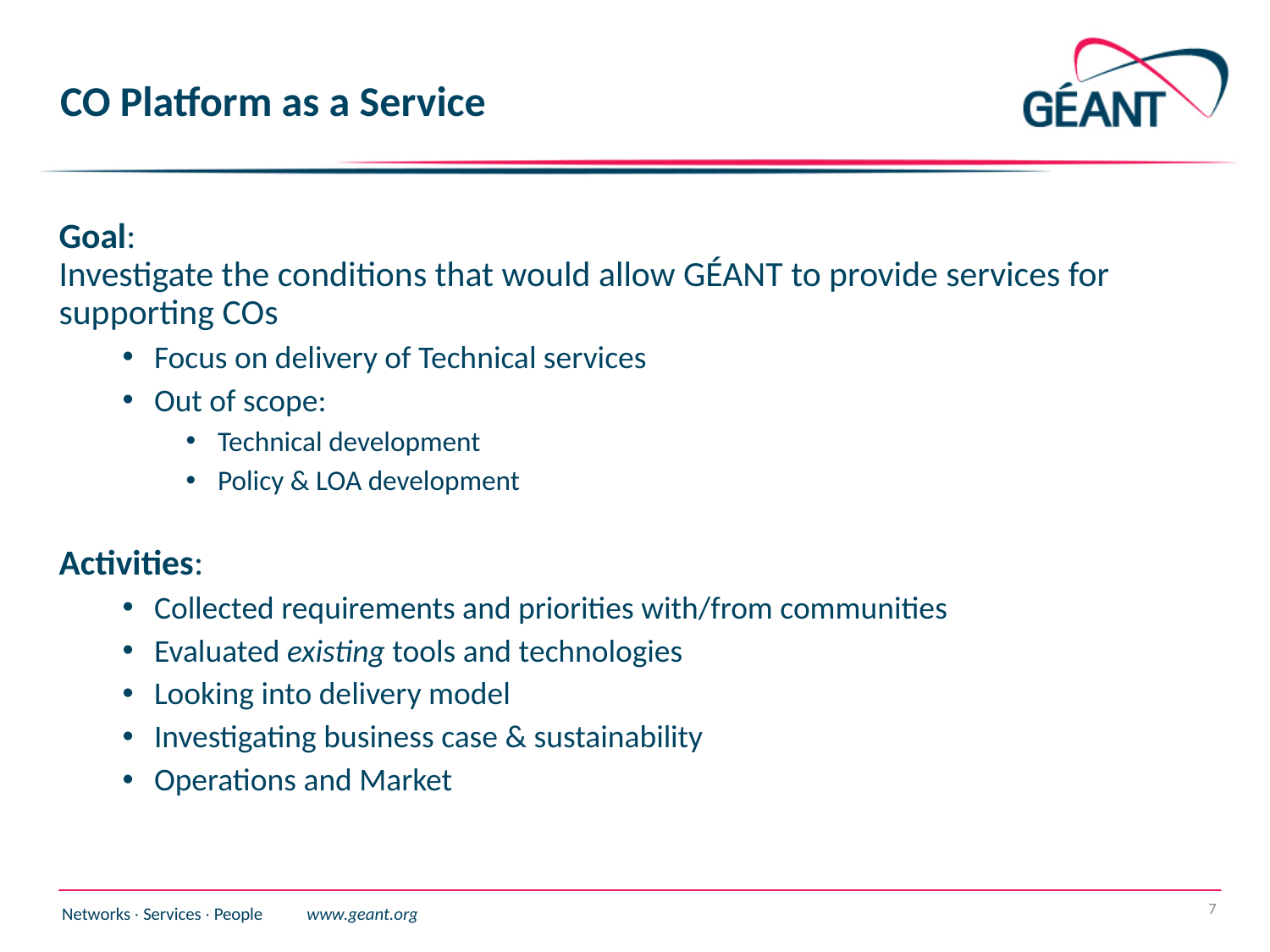

# CO Platform as a Service
Goal:
Investigate the conditions that would allow GÉANT to provide services for supporting COs
Focus on delivery of Technical services
Out of scope:
Technical development
Policy & LOA development
Activities:
Collected requirements and priorities with/from communities
Evaluated existing tools and technologies
Looking into delivery model
Investigating business case & sustainability
Operations and Market

7